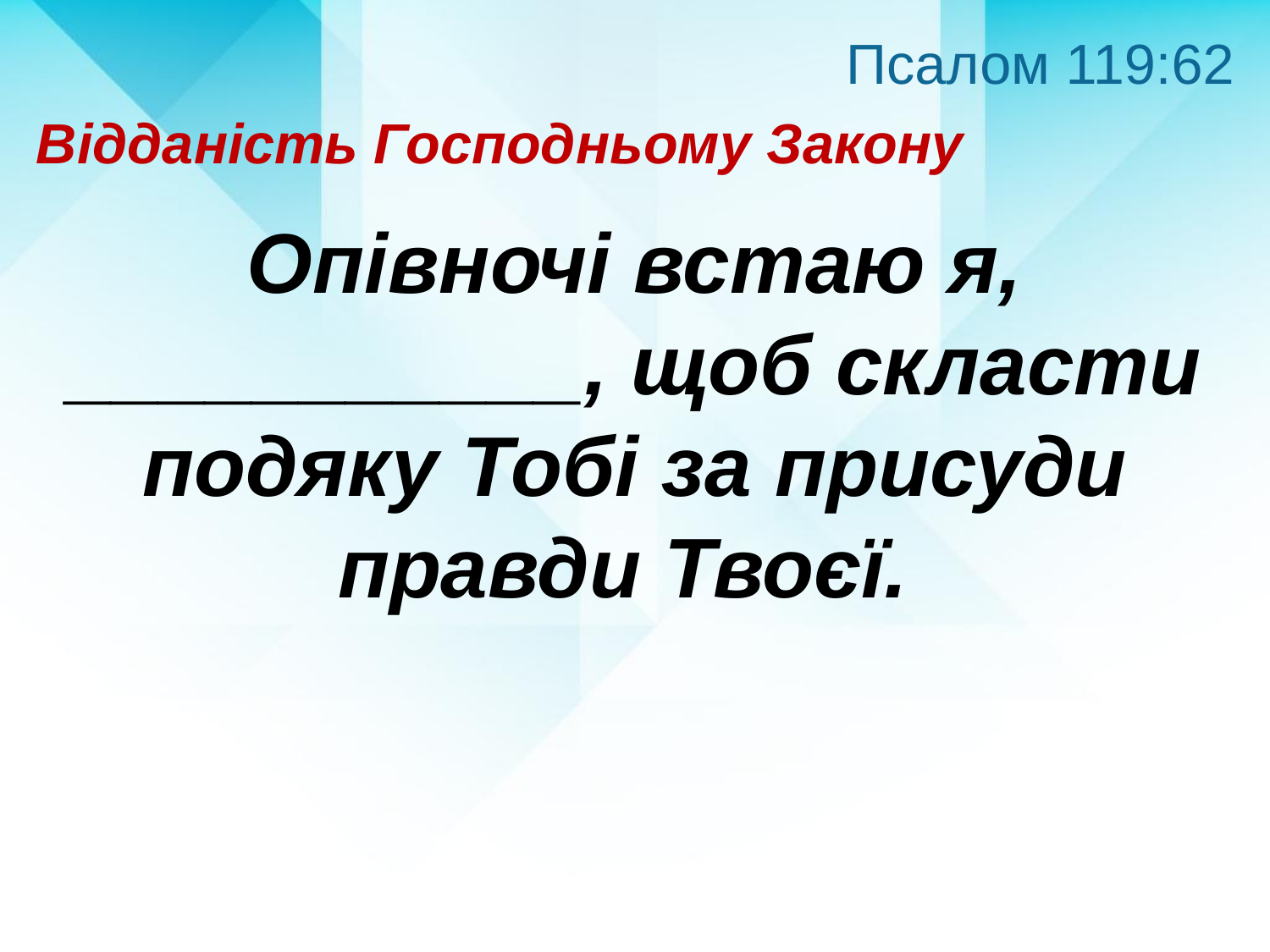

Псалом 119:62

Відданість Господньому Закону

Опівночі встаю я, ___________, щоб скласти подяку Тобі за присуди правди Твоєї.